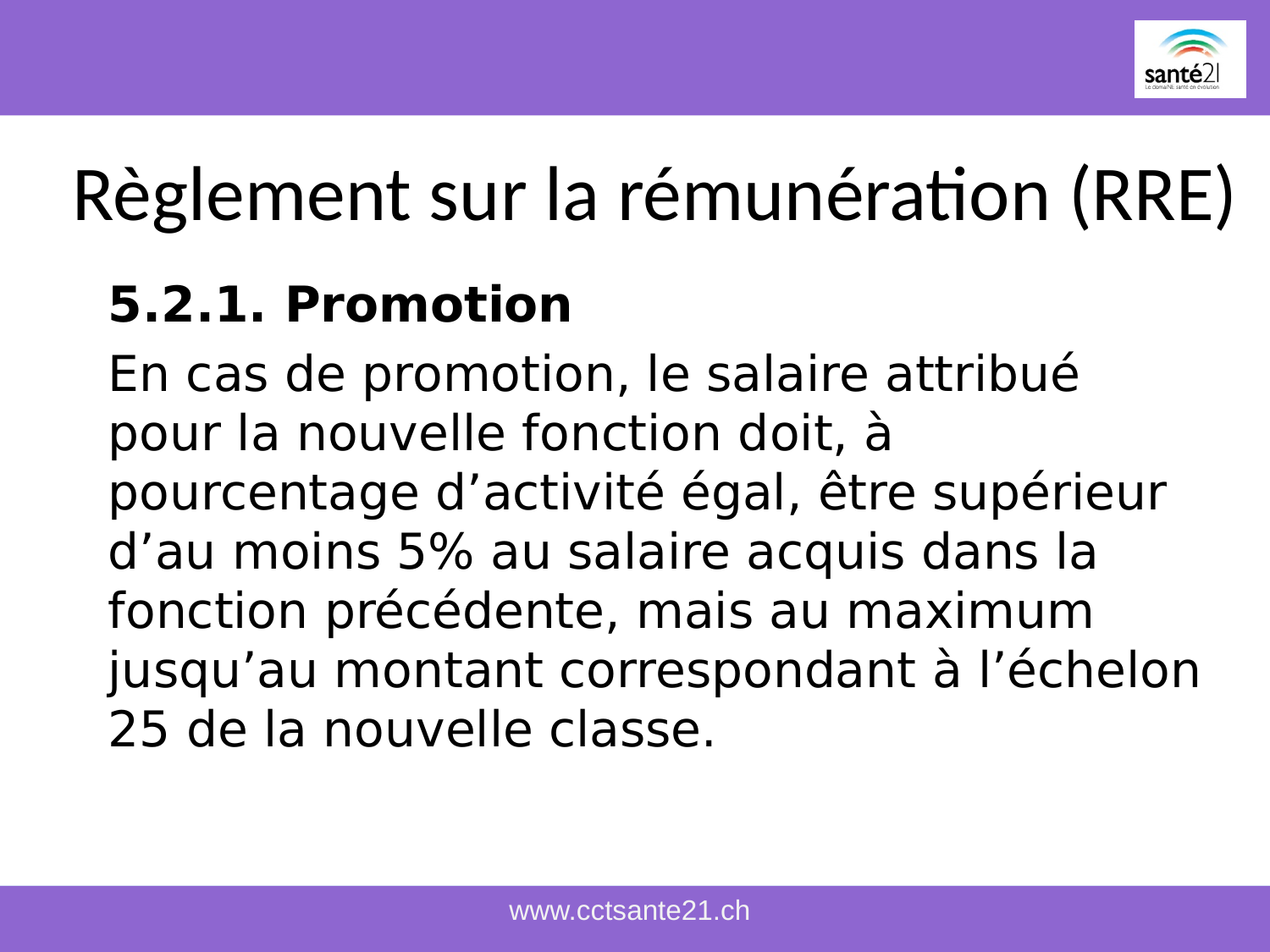

# Règlement sur la rémunération (RRE)
5.2.1. Promotion
En cas de promotion, le salaire attribué pour la nouvelle fonction doit, à pourcentage d’activité égal, être supérieur d’au moins 5% au salaire acquis dans la fonction précédente, mais au maximum jusqu’au montant correspondant à l’échelon 25 de la nouvelle classe.